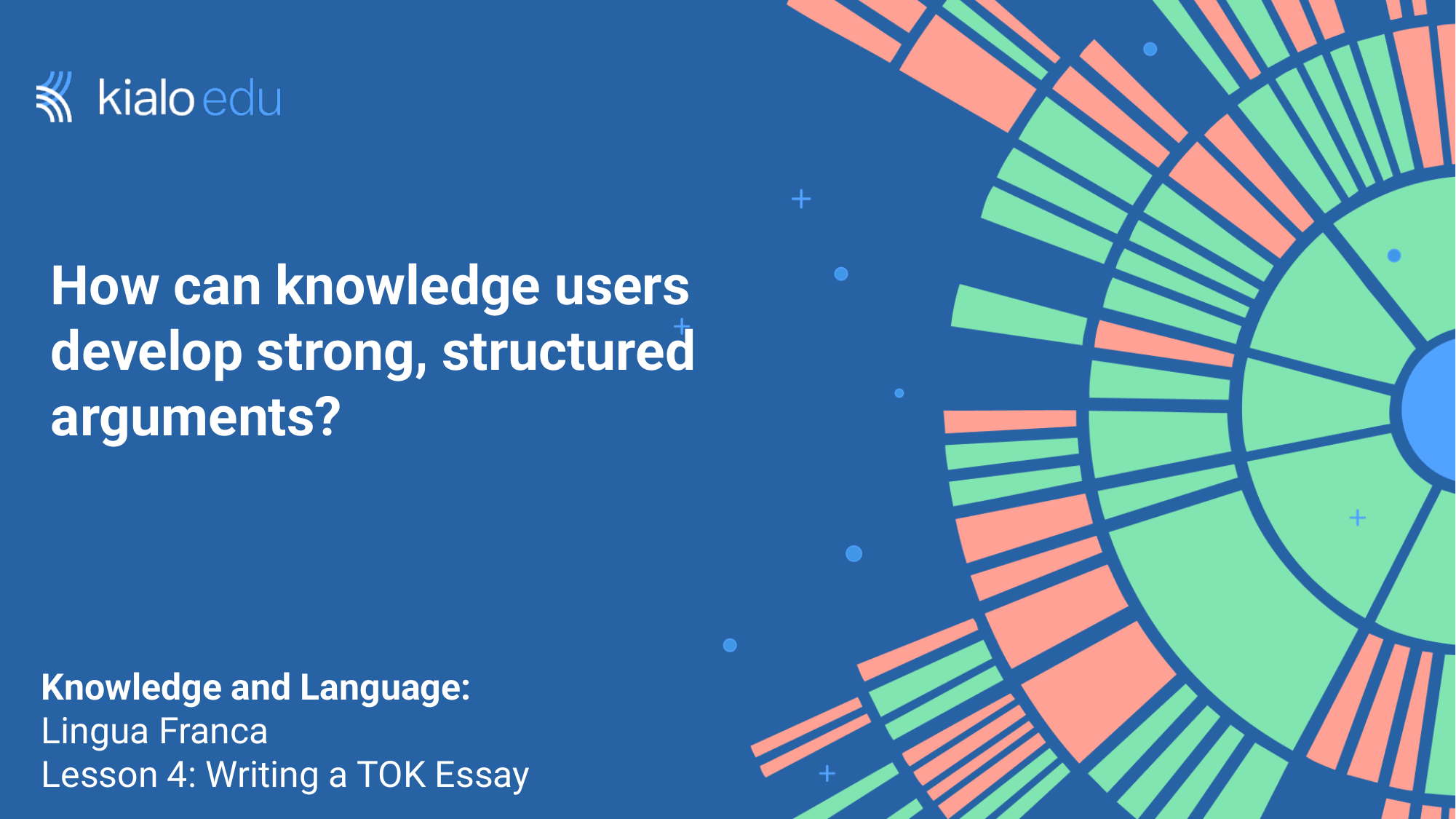

# How can knowledge users develop strong, structured arguments?

Knowledge and Language:
Lingua Franca
Lesson 4: Writing a TOK Essay